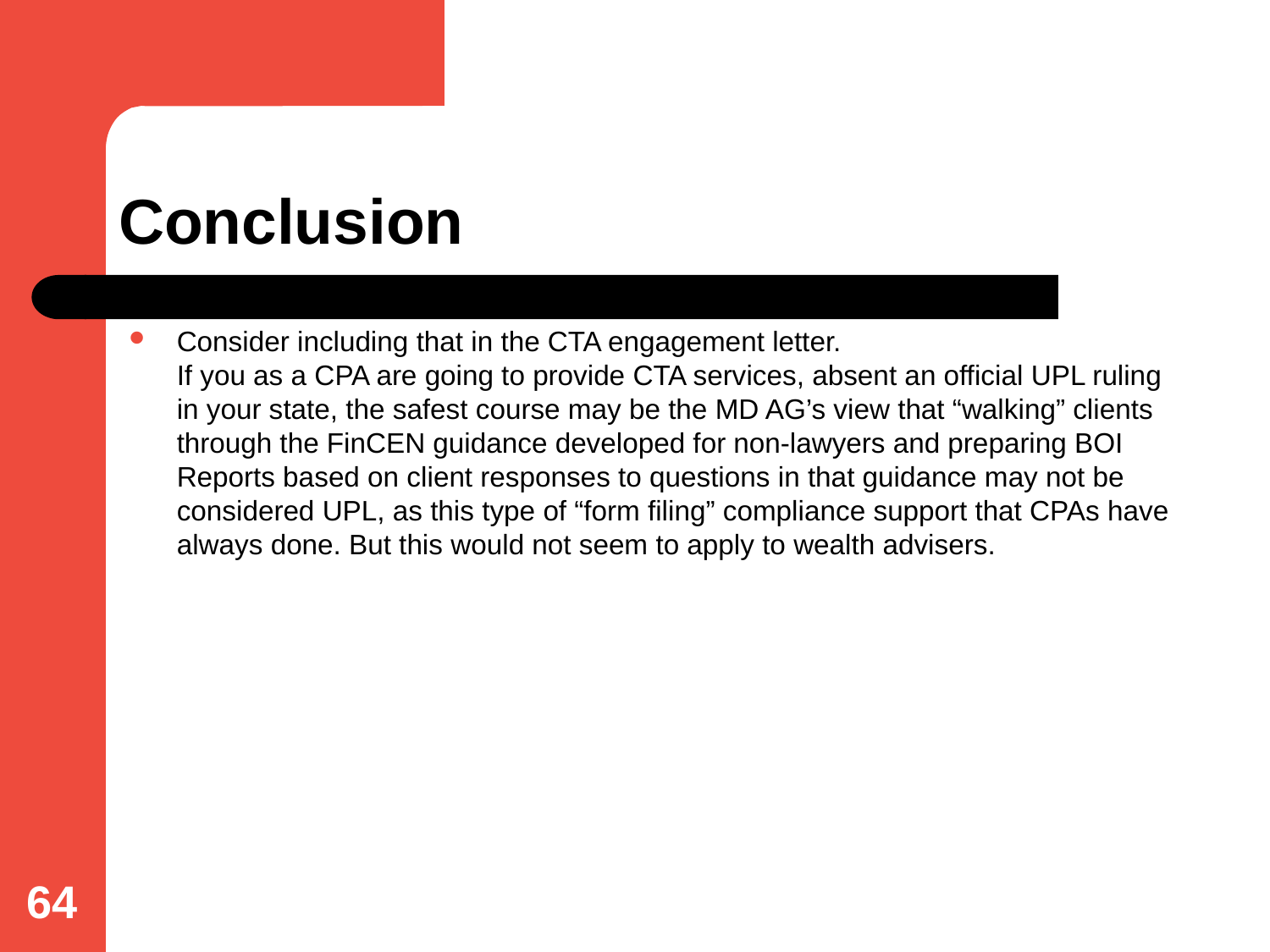

# Conclusion
Consider including that in the CTA engagement letter.
If you as a CPA are going to provide CTA services, absent an official UPL ruling in your state, the safest course may be the MD AG’s view that “walking” clients through the FinCEN guidance developed for non-lawyers and preparing BOI Reports based on client responses to questions in that guidance may not be considered UPL, as this type of “form filing” compliance support that CPAs have always done. But this would not seem to apply to wealth advisers.
64